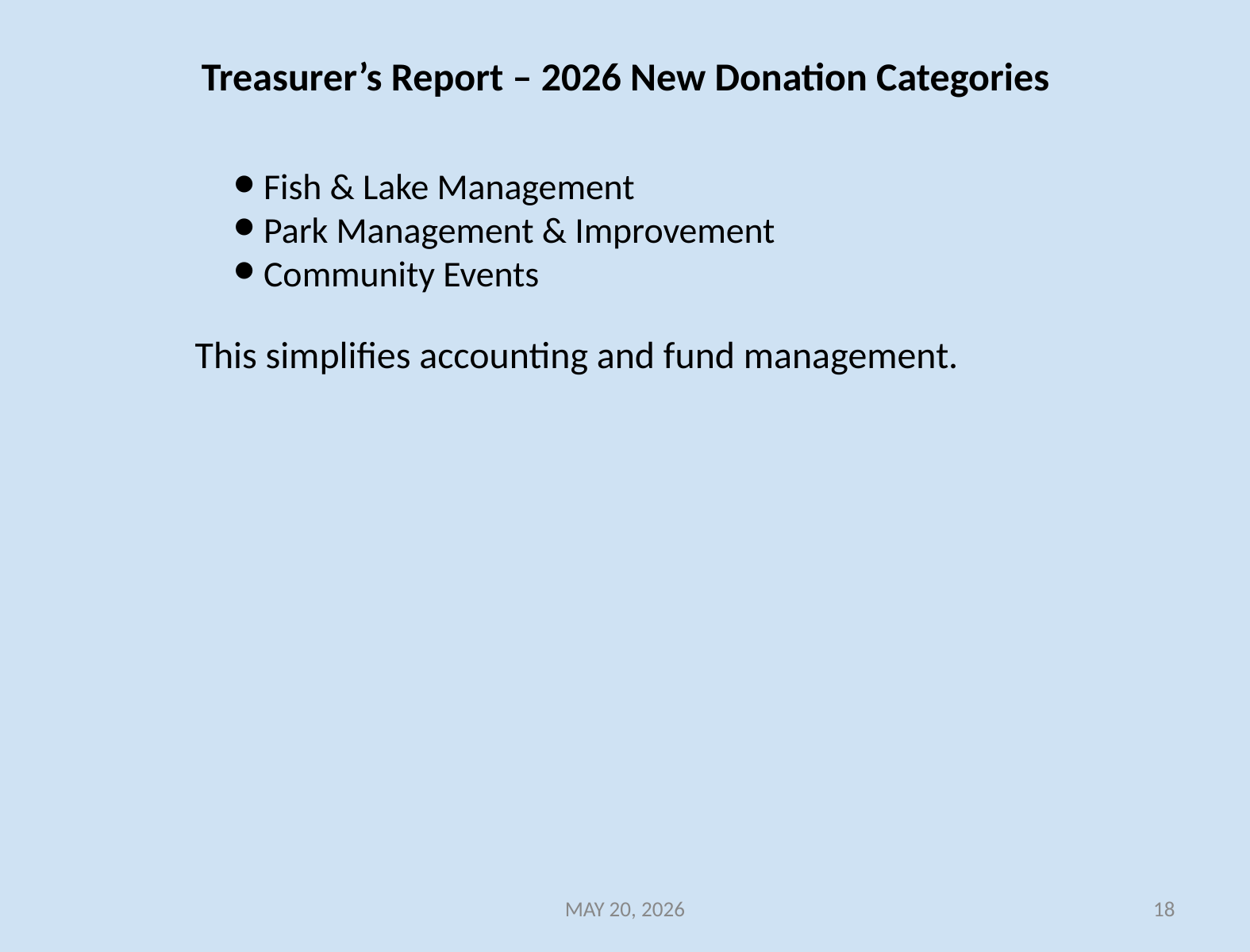

Treasurer’s Report – 2026 New Donation Categories
Fish & Lake Management
Park Management & Improvement
Community Events
This simplifies accounting and fund management.
MAY 20, 2026
18